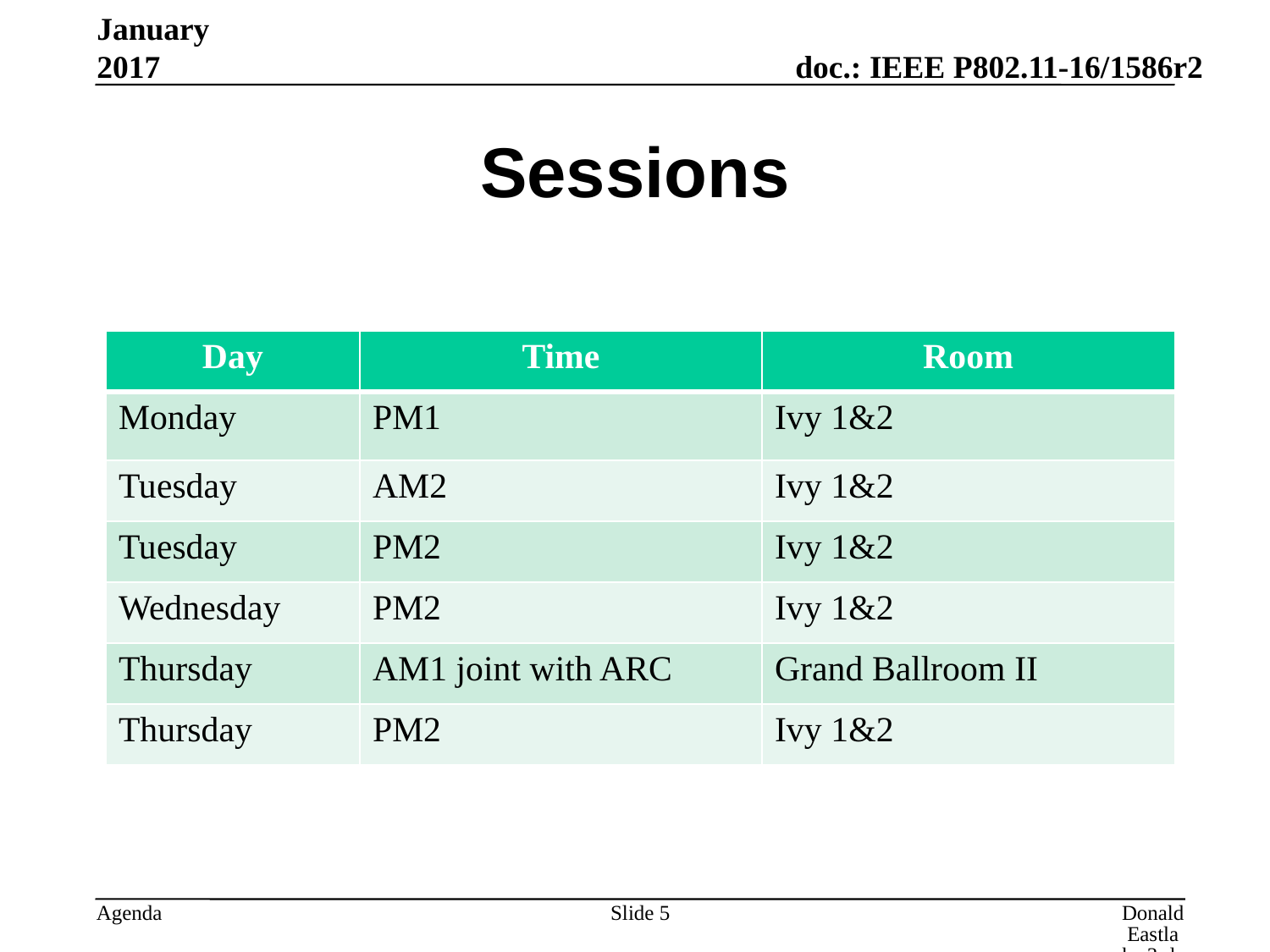

January 2017
# Sessions
| Day | Time | Room |
| --- | --- | --- |
| Monday | PM1 | Ivy 1&2 |
| Tuesday | AM2 | Ivy 1&2 |
| Tuesday | PM2 | Ivy 1&2 |
| Wednesday | PM2 | Ivy 1&2 |
| Thursday | AM1 joint with ARC | Grand Ballroom II |
| Thursday | PM2 | Ivy 1&2 |
Slide 5
Donald Eastlake 3rd, Huawei Technologies